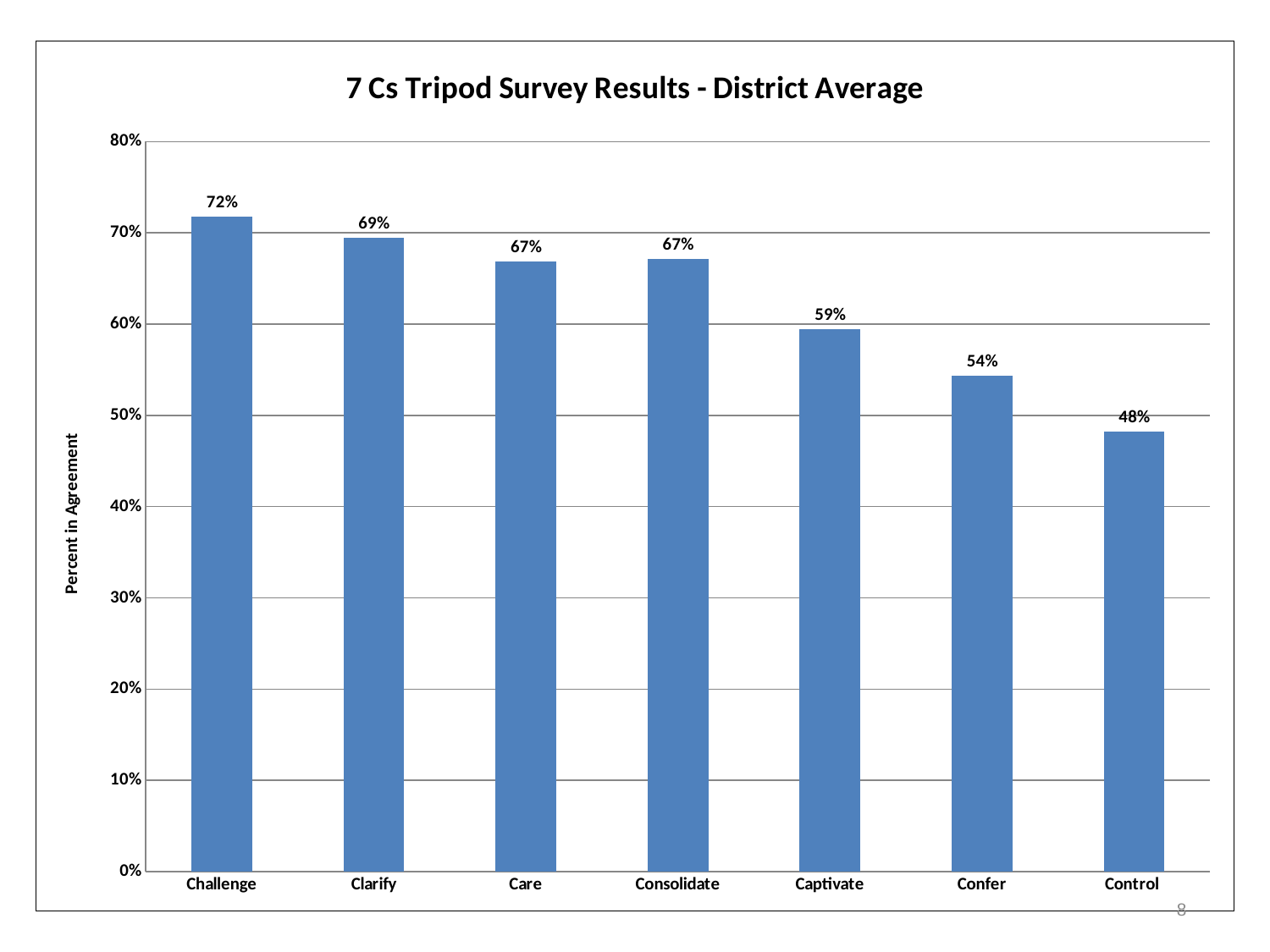

### Chart: 7 Cs Tripod Survey Results - District Average

| Category | District Total |
|---|---|
| Challenge | 0.717592004774156 |
| Clarify | 0.694841719147254 |
| Care | 0.668248635580311 |
| Consolidate | 0.67116985245493 |
| Captivate | 0.594723461588008 |
| Confer | 0.543349054053069 |
| Control  | 0.482679000636015 |
8